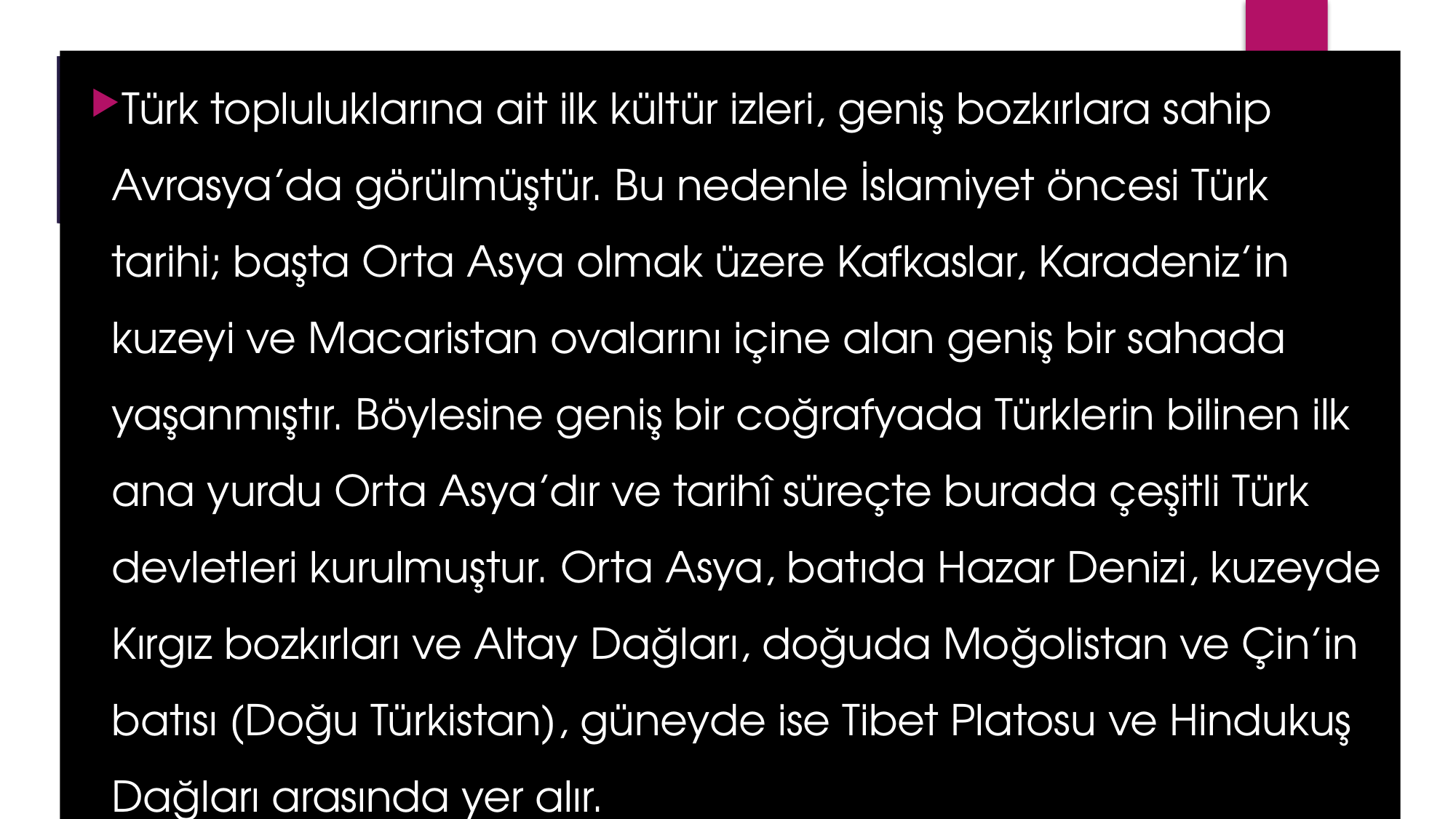

Türk topluluklarına ait ilk kültür izleri, geniş bozkırlara sahip Avrasya’da görülmüştür. Bu nedenle İslamiyet öncesi Türk tarihi; başta Orta Asya olmak üzere Kafkaslar, Karadeniz’in kuzeyi ve Macaristan ovalarını içine alan geniş bir sahada yaşanmıştır. Böylesine geniş bir coğrafyada Türklerin bilinen ilk ana yurdu Orta Asya’dır ve tarihî süreçte burada çeşitli Türk devletleri kurulmuştur. Orta Asya, batıda Hazar Denizi, kuzeyde Kırgız bozkırları ve Altay Dağları, doğuda Moğolistan ve Çin’in batısı (Doğu Türkistan), güneyde ise Tibet Platosu ve Hindukuş Dağları arasında yer alır.